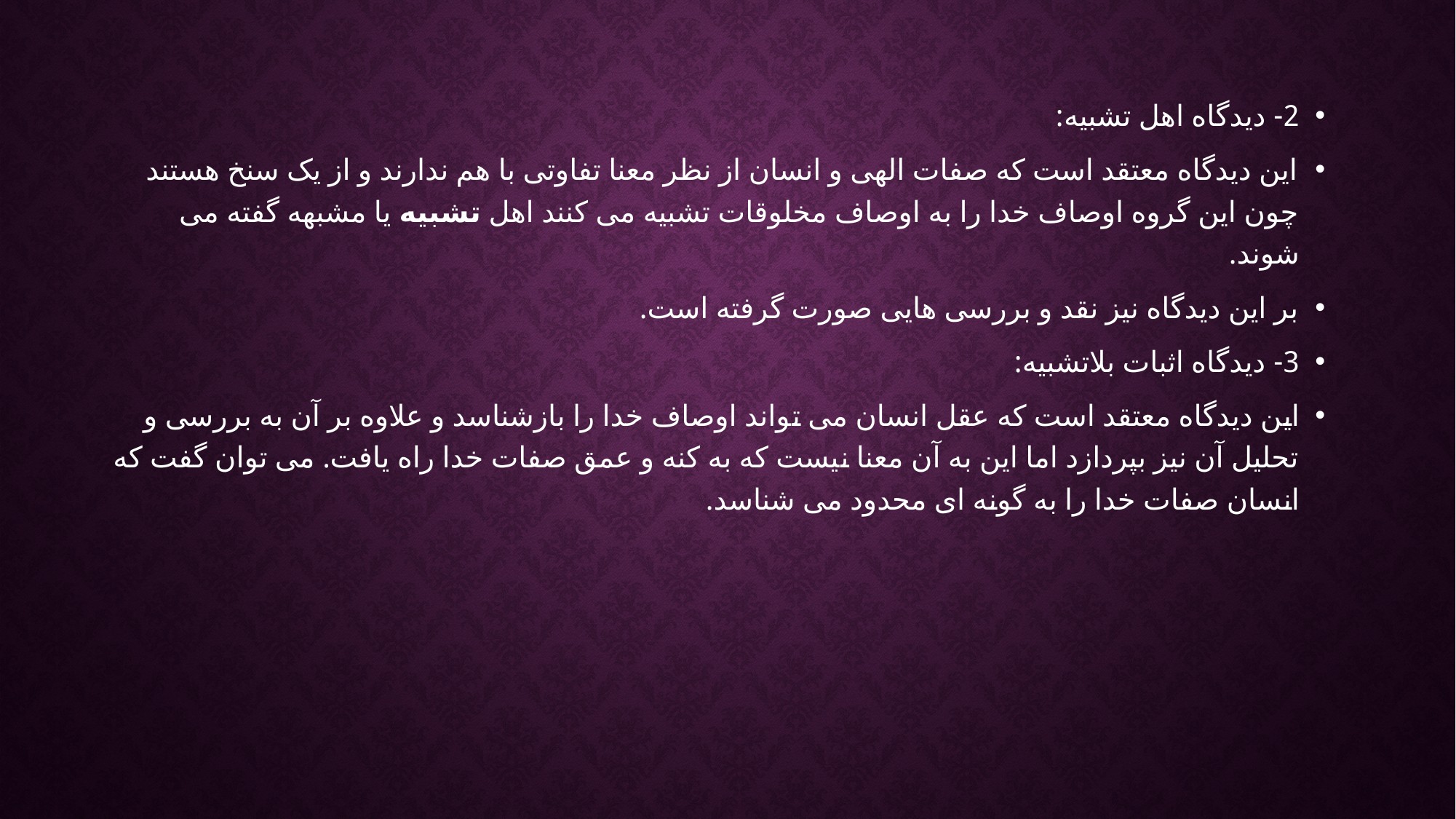

2- دیدگاه اهل تشبیه:
این دیدگاه معتقد است که صفات الهی و انسان از نظر معنا تفاوتی با هم ندارند و از یک سنخ هستند چون این گروه اوصاف خدا را به اوصاف مخلوقات تشبیه می کنند اهل تشبیه یا مشبهه گفته می شوند.
بر این دیدگاه نیز نقد و بررسی هایی صورت گرفته است.
3- دیدگاه اثبات بلاتشبیه:
این دیدگاه معتقد است که عقل انسان می تواند اوصاف خدا را بازشناسد و علاوه بر آن به بررسی و تحلیل آن نیز بپردازد اما این به آن معنا نیست که به کنه و عمق صفات خدا راه یافت. می توان گفت که انسان صفات خدا را به گونه ای محدود می شناسد.